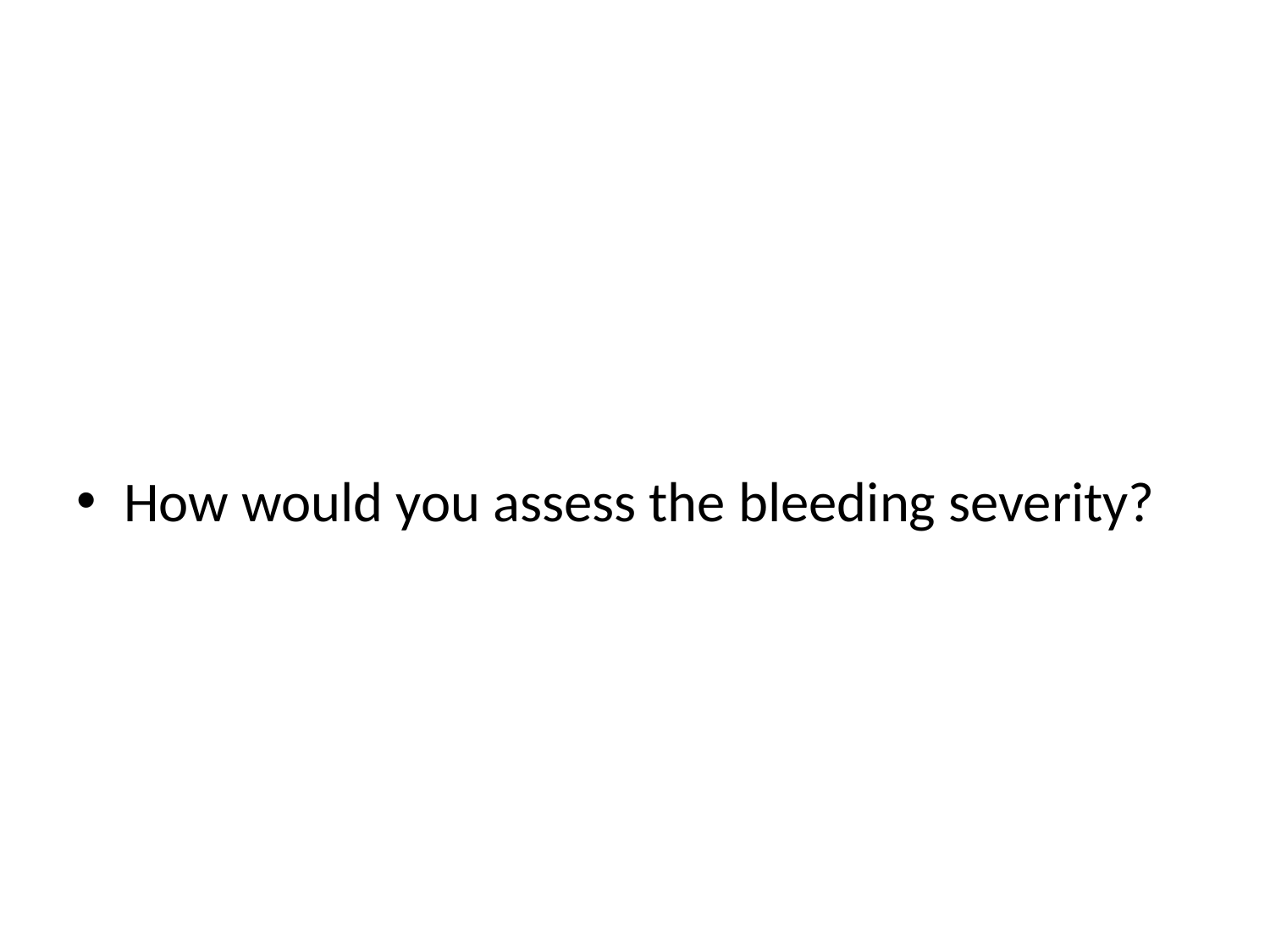

#

How would you assess the bleeding severity?